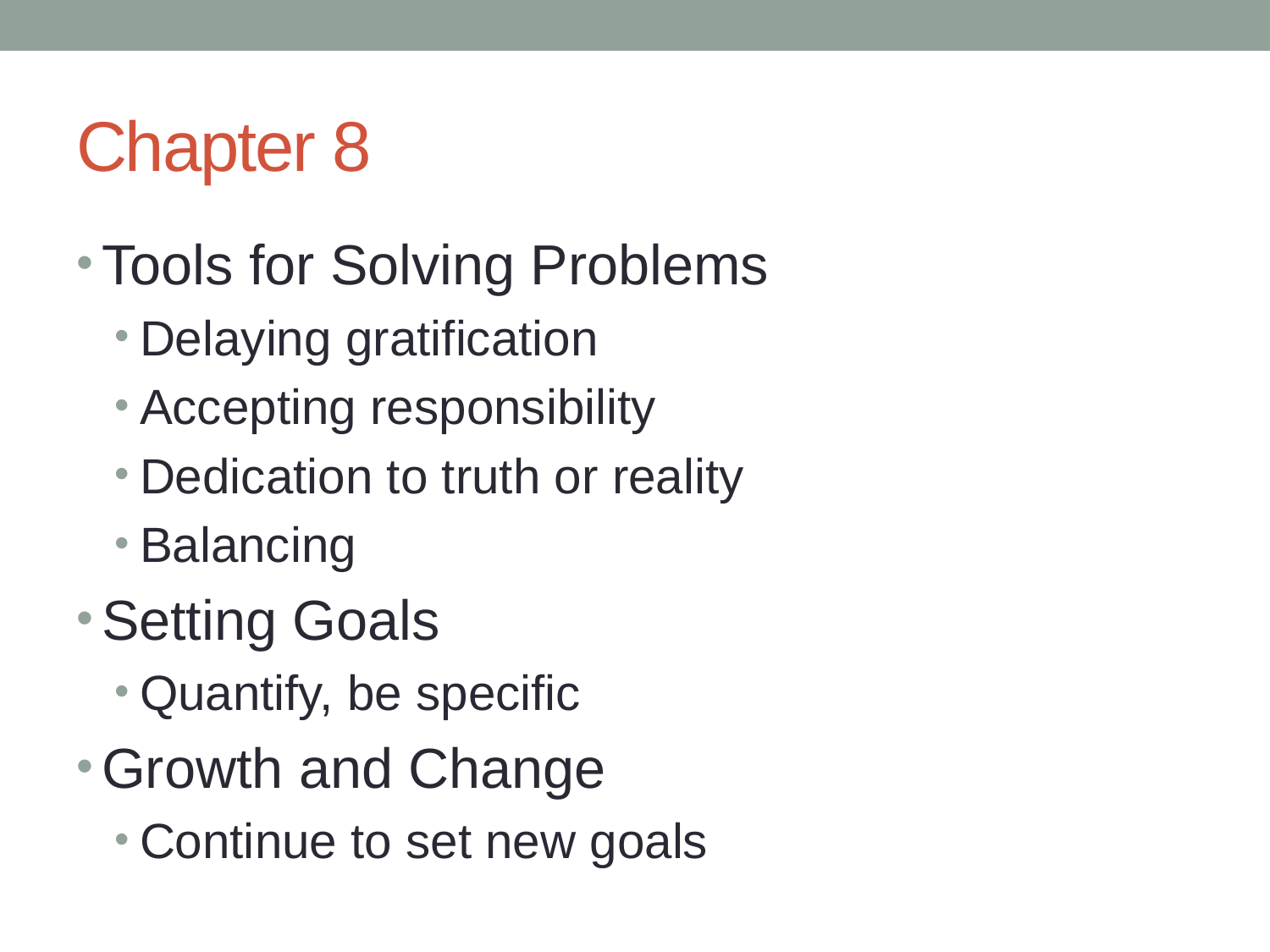

# Chapter 8
Tools for Solving Problems
Delaying gratification
Accepting responsibility
Dedication to truth or reality
Balancing
Setting Goals
Quantify, be specific
Growth and Change
Continue to set new goals